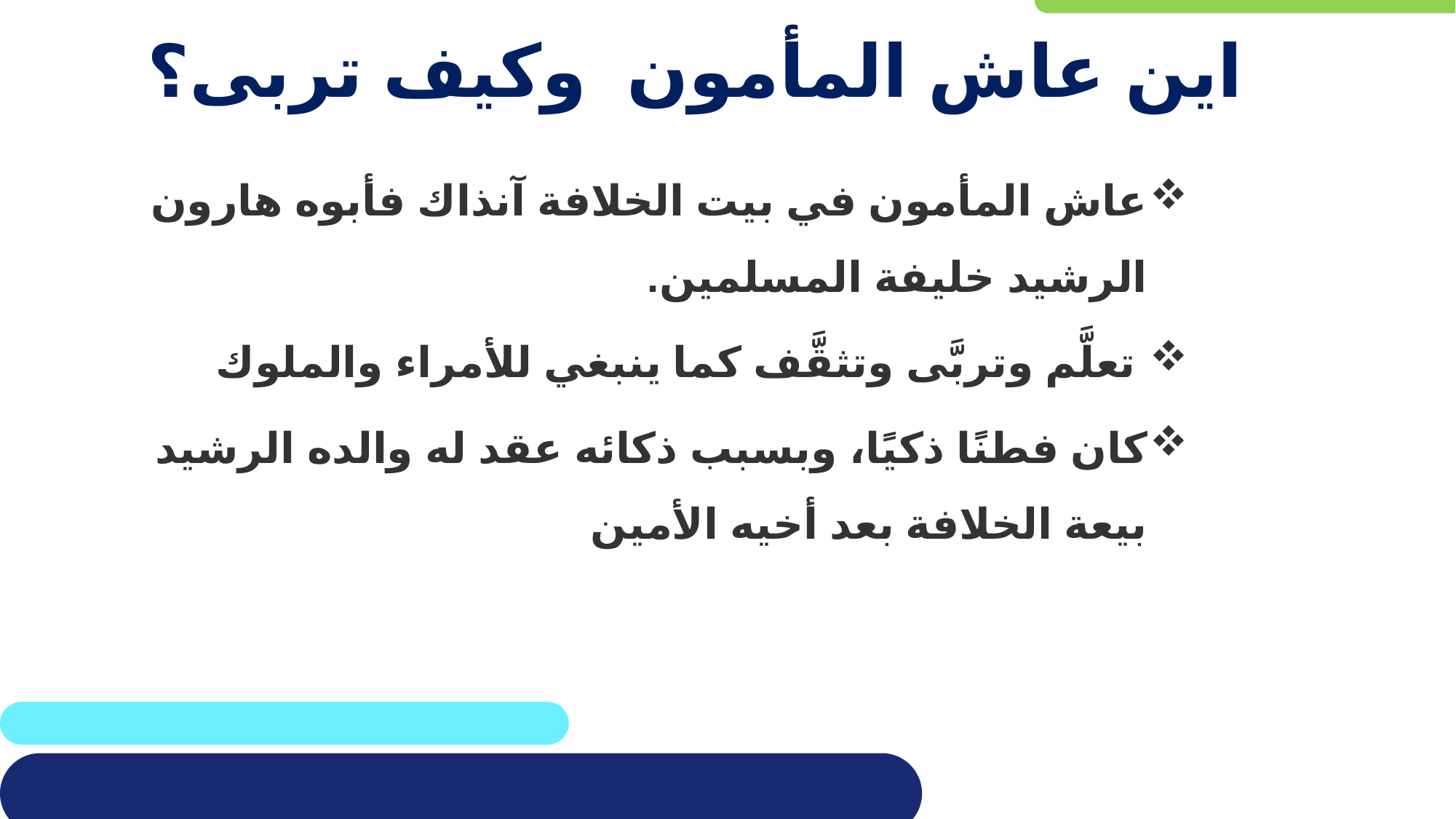

# اين عاش المأمون  وكيف تربى؟
عاش المأمون في بيت الخلافة آنذاك فأبوه هارون الرشيد خليفة المسلمين.
 تعلَّم وتربَّى وتثقَّف كما ينبغي للأمراء والملوك
كان فطنًا ذكيًا، وبسبب ذكائه عقد له والده الرشيد بيعة الخلافة بعد أخيه الأمين